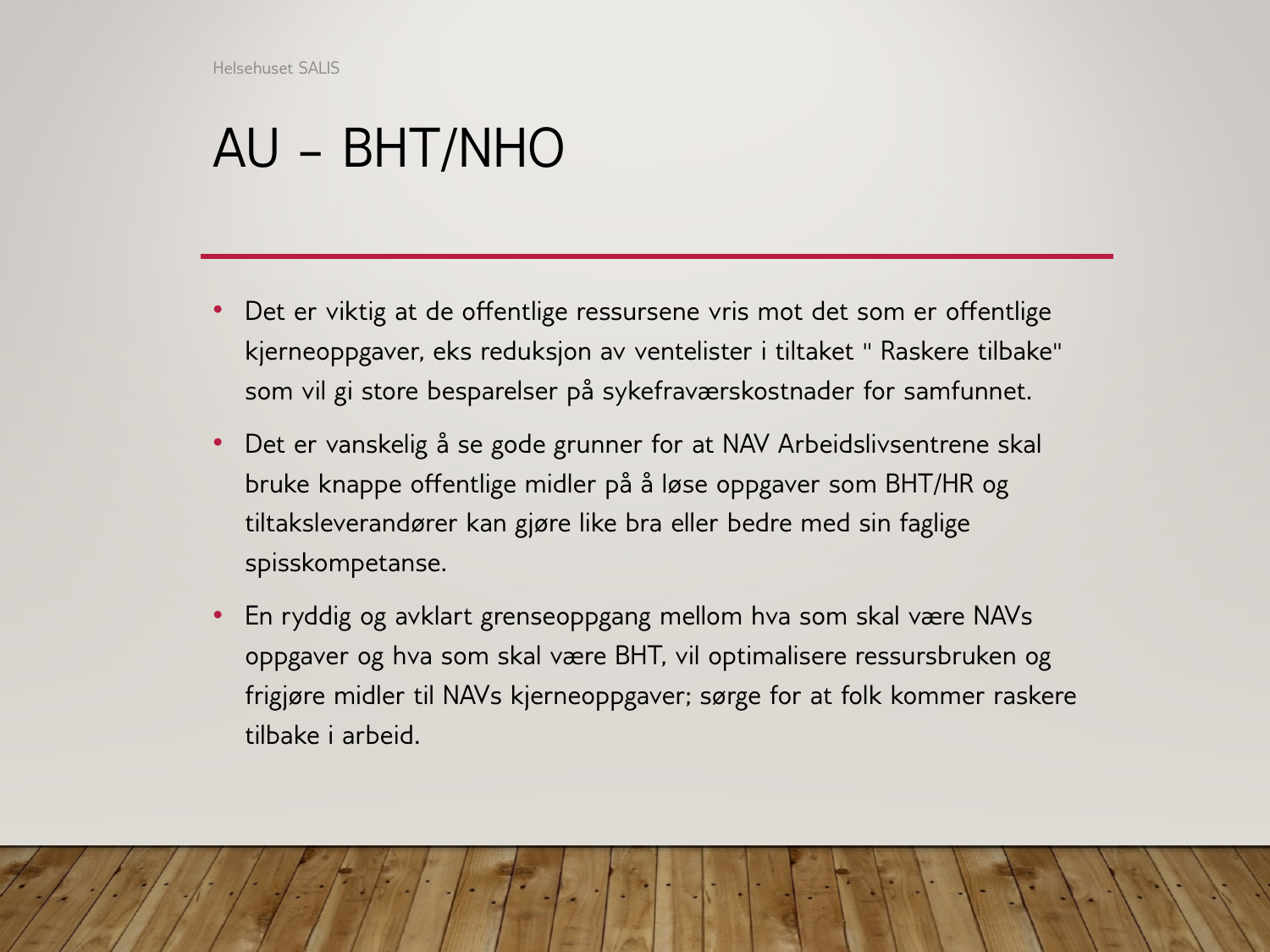

Helsehuset SALIS
# AU – BHT/NHO
Det er viktig at de offentlige ressursene vris mot det som er offentlige kjerneoppgaver, eks reduksjon av ventelister i tiltaket " Raskere tilbake" som vil gi store besparelser på sykefraværskostnader for samfunnet.
Det er vanskelig å se gode grunner for at NAV Arbeidslivsentrene skal bruke knappe offentlige midler på å løse oppgaver som BHT/HR og tiltaksleverandører kan gjøre like bra eller bedre med sin faglige spisskompetanse.
En ryddig og avklart grenseoppgang mellom hva som skal være NAVs oppgaver og hva som skal være BHT, vil optimalisere ressursbruken og frigjøre midler til NAVs kjerneoppgaver; sørge for at folk kommer raskere tilbake i arbeid.